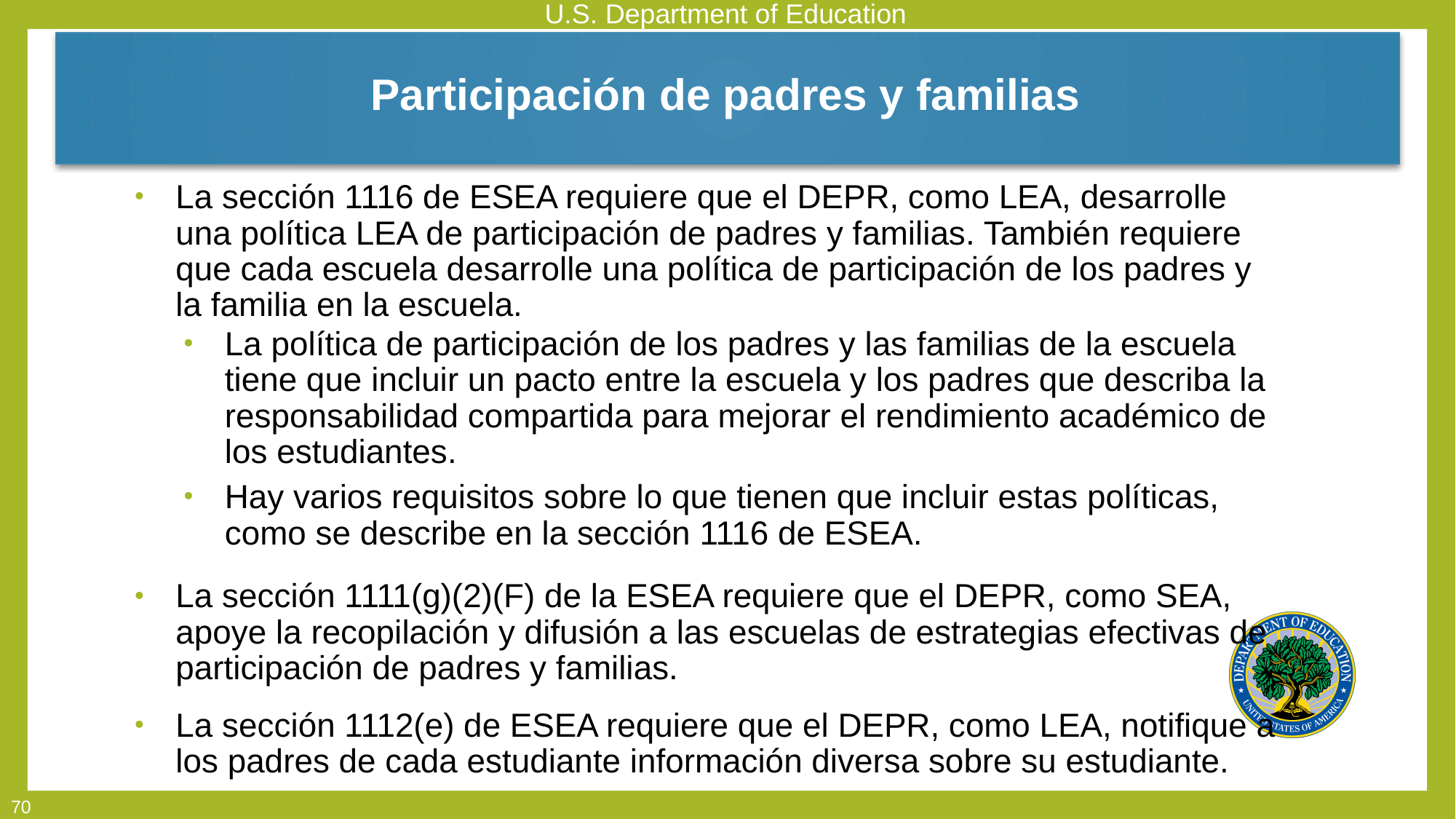

Participación de padres y familias
La sección 1116 de ESEA requiere que el DEPR, como LEA, desarrolle una política LEA de participación de padres y familias. También requiere que cada escuela desarrolle una política de participación de los padres y la familia en la escuela.
La política de participación de los padres y las familias de la escuela tiene que incluir un pacto entre la escuela y los padres que describa la responsabilidad compartida para mejorar el rendimiento académico de los estudiantes.
Hay varios requisitos sobre lo que tienen que incluir estas políticas, como se describe en la sección 1116 de ESEA.
La sección 1111(g)(2)(F) de la ESEA requiere que el DEPR, como SEA, apoye la recopilación y difusión a las escuelas de estrategias efectivas de participación de padres y familias.
La sección 1112(e) de ESEA requiere que el DEPR, como LEA, notifique a los padres de cada estudiante información diversa sobre su estudiante.

70